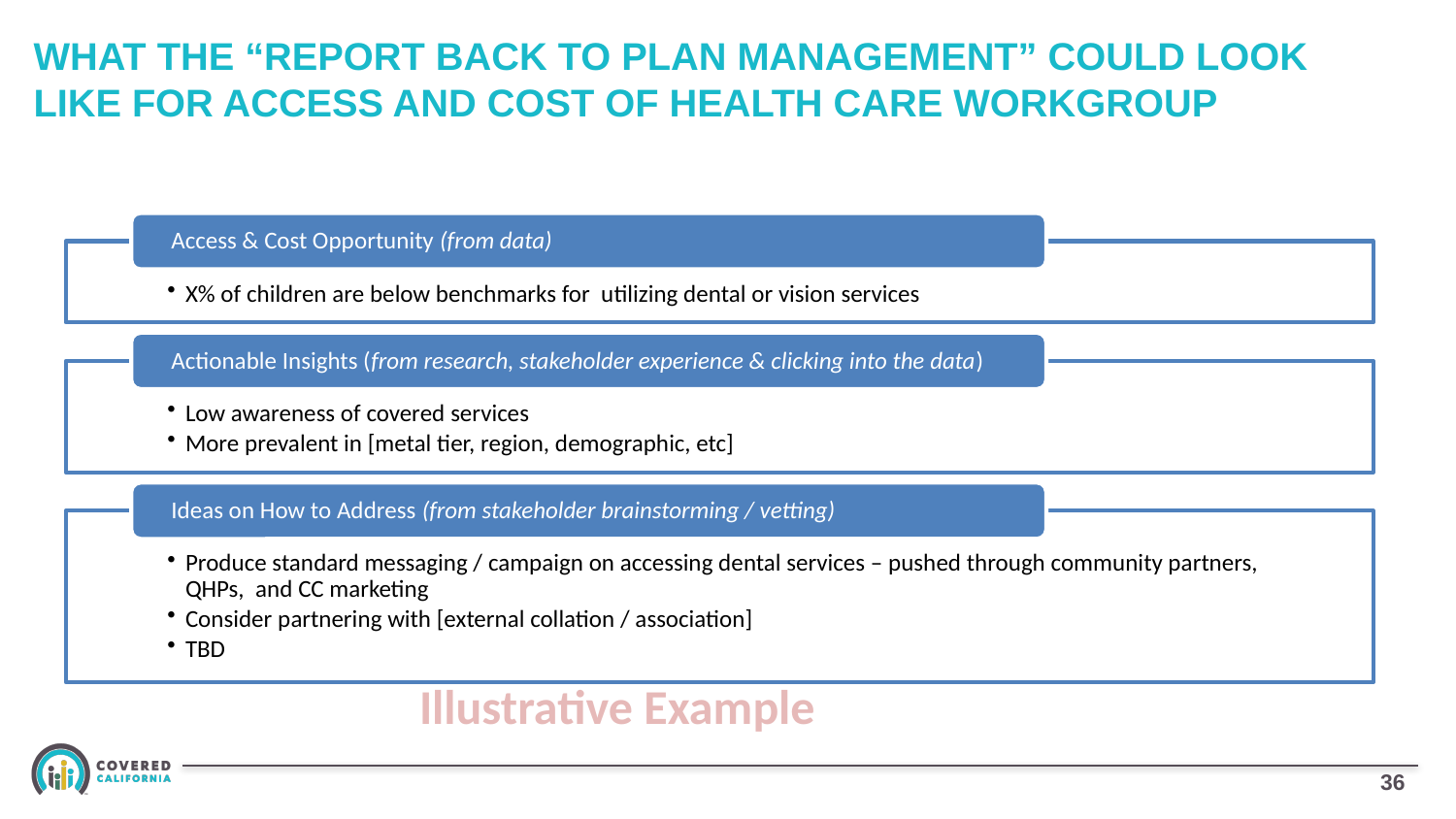

# WHAT THE “REPORT BACK TO PLAN MANAGEMENT” COULD LOOK LIKE FOR ACCESS AND COST OF HEALTH CARE WORKGROUP
X% of children are below benchmarks for  utilizing dental or vision services
Access & Cost Opportunity (from data)
Low awareness of covered services
More prevalent in [metal tier, region, demographic, etc]
Actionable Insights (from research, stakeholder experience & clicking into the data)
Produce standard messaging / campaign on accessing dental services – pushed through community partners, QHPs,  and CC marketing
Consider partnering with [external collation / association]
TBD
Ideas on How to Address (from stakeholder brainstorming / vetting)
Illustrative Example
36